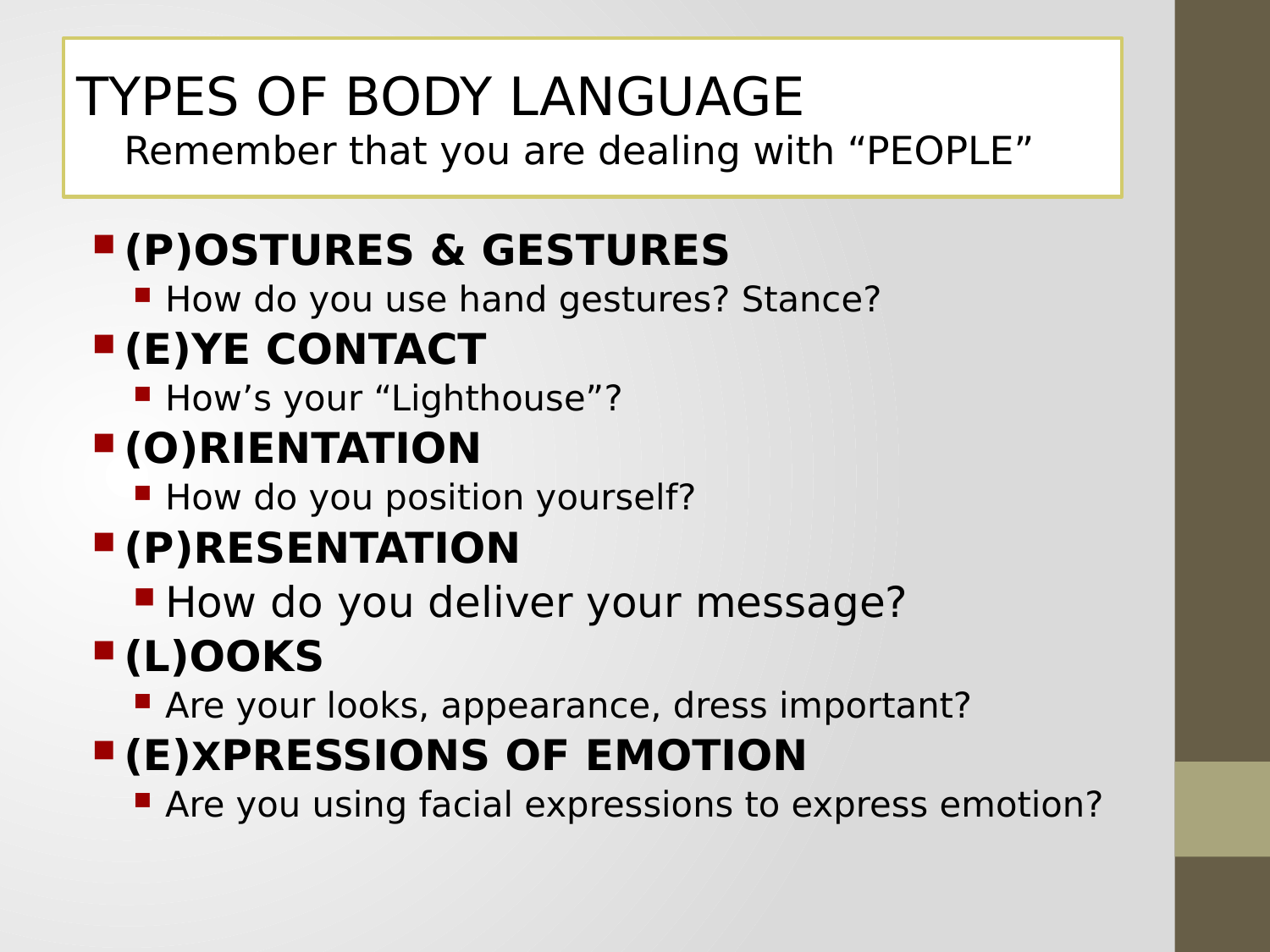

# TYPES OF BODY LANGUAGE Remember that you are dealing with “PEOPLE”
(P)OSTURES & GESTURES
How do you use hand gestures? Stance?
(E)YE CONTACT
How’s your “Lighthouse”?
(O)RIENTATION
How do you position yourself?
(P)RESENTATION
How do you deliver your message?
(L)OOKS
Are your looks, appearance, dress important?
(E)XPRESSIONS OF EMOTION
Are you using facial expressions to express emotion?